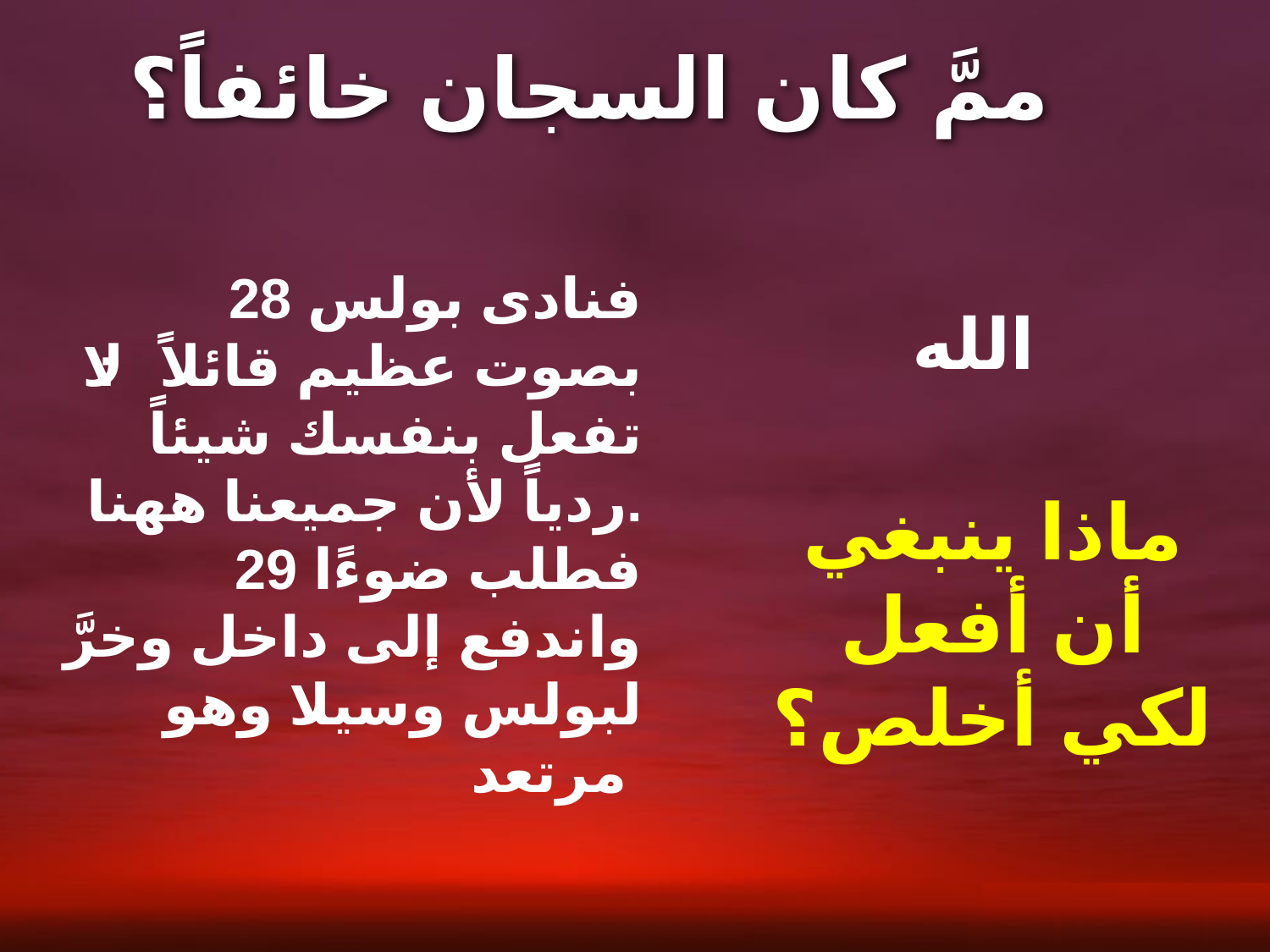

ممَّ كان السجان خائفاً؟
28 فنادى بولس بصوت عظيم قائلاً: لا تفعل بنفسك شيئاً ردياً لأن جميعنا ههنا.
29 فطلب ضوءًا واندفع إلى داخل وخرَّ لبولس وسيلا وهو مرتعد
الله
ماذا ينبغي أن أفعل لكي أخلص؟